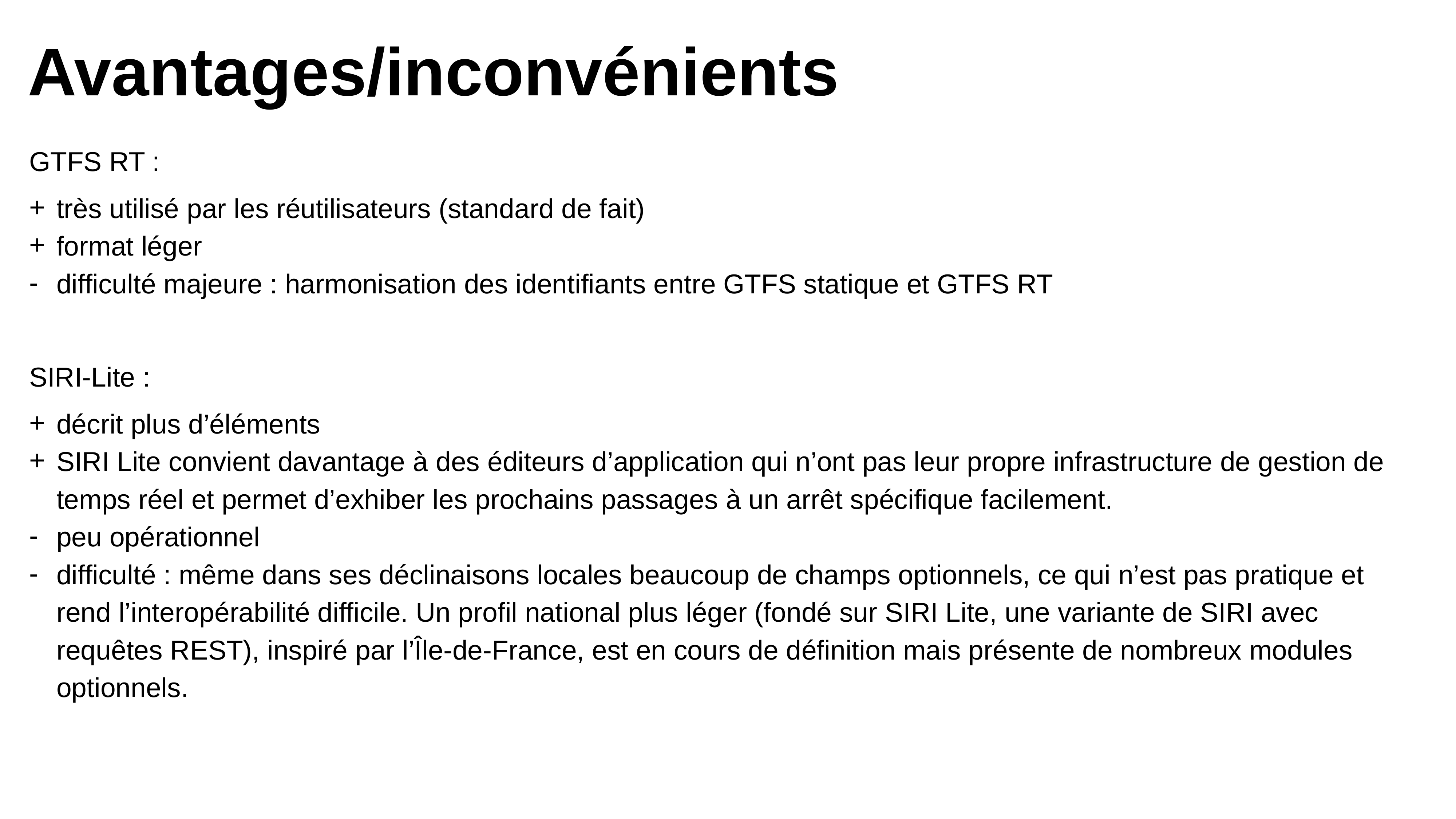

Avantages/inconvénients
GTFS RT :
très utilisé par les réutilisateurs (standard de fait)
format léger
difficulté majeure : harmonisation des identifiants entre GTFS statique et GTFS RT

SIRI-Lite :
décrit plus d’éléments
SIRI Lite convient davantage à des éditeurs d’application qui n’ont pas leur propre infrastructure de gestion de temps réel et permet d’exhiber les prochains passages à un arrêt spécifique facilement.
peu opérationnel
difficulté : même dans ses déclinaisons locales beaucoup de champs optionnels, ce qui n’est pas pratique et rend l’interopérabilité difficile. Un profil national plus léger (fondé sur ​SIRI Lite, une variante de SIRI avec requêtes REST)​​, inspiré par l’Île-de-France, est en cours de définition mais présente de nombreux modules optionnels.